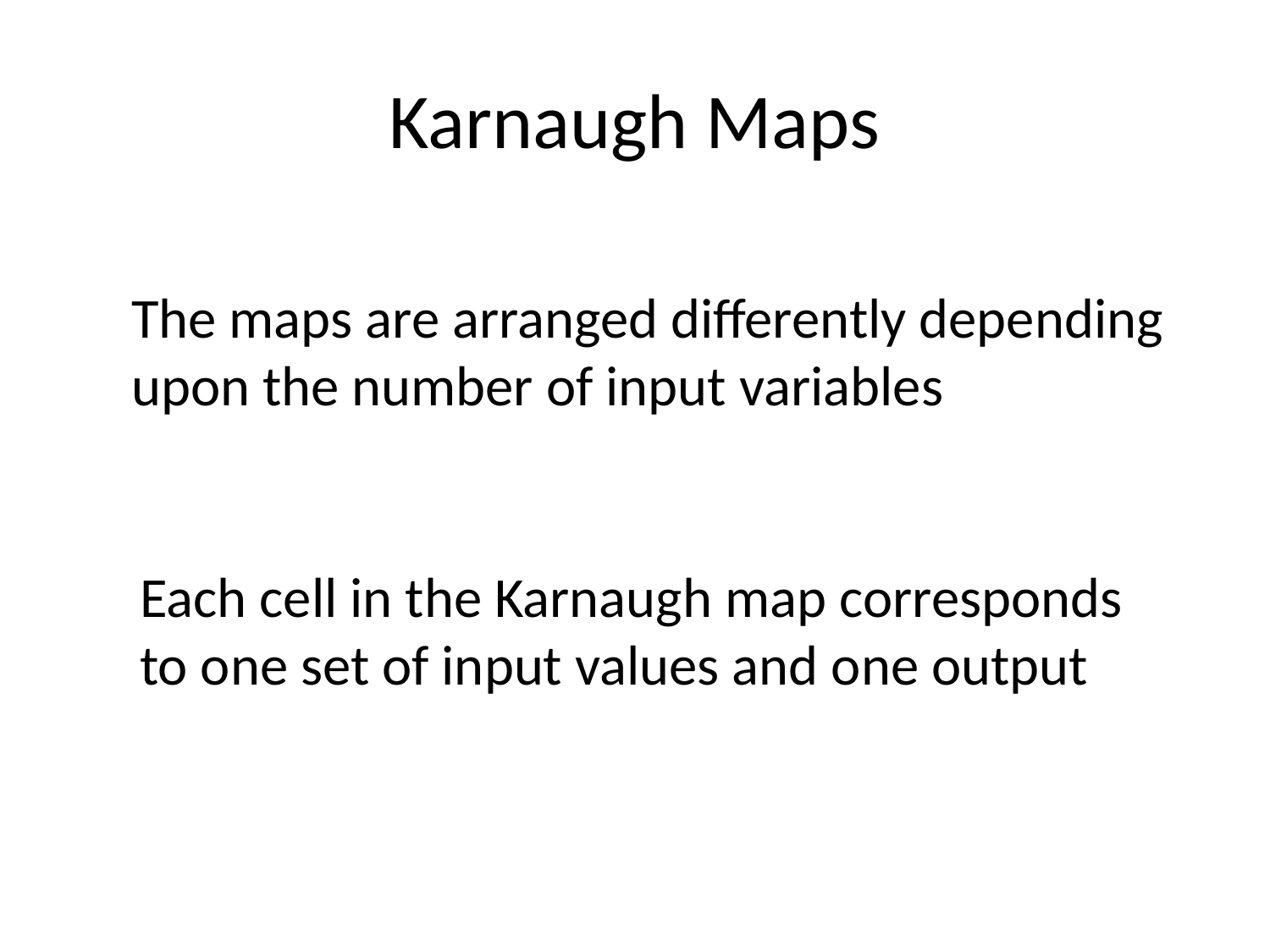

# Karnaugh Maps
The maps are arranged differently depending upon the number of input variables
Each cell in the Karnaugh map corresponds to one set of input values and one output